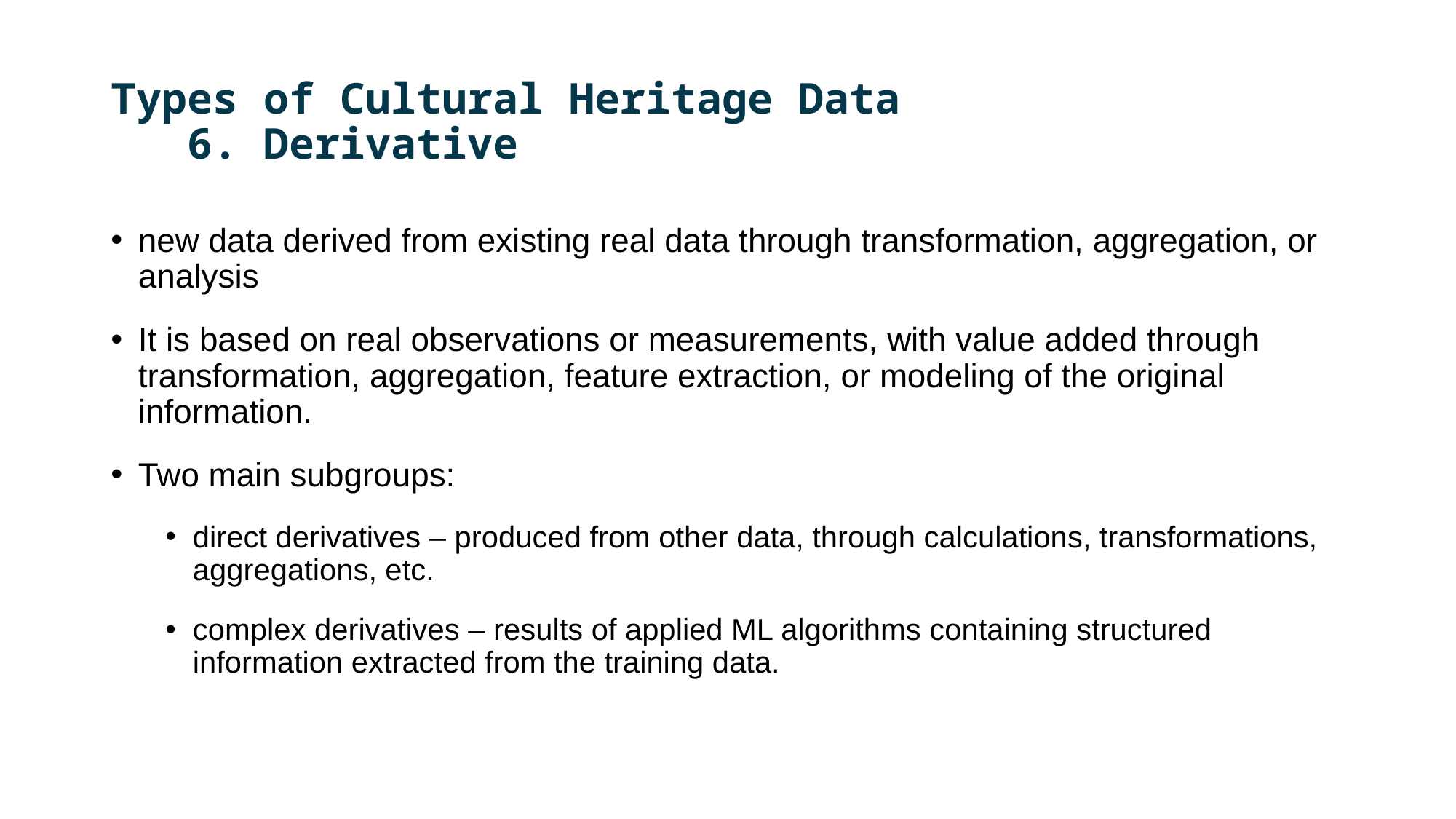

# Types of Cultural Heritage Data 6. Derivative
new data derived from existing real data through transformation, aggregation, or analysis
It is based on real observations or measurements, with value added through transformation, aggregation, feature extraction, or modeling of the original information.
Two main subgroups:
direct derivatives – produced from other data, through calculations, transformations, aggregations, etc.
complex derivatives – results of applied ML algorithms containing structured information extracted from the training data.